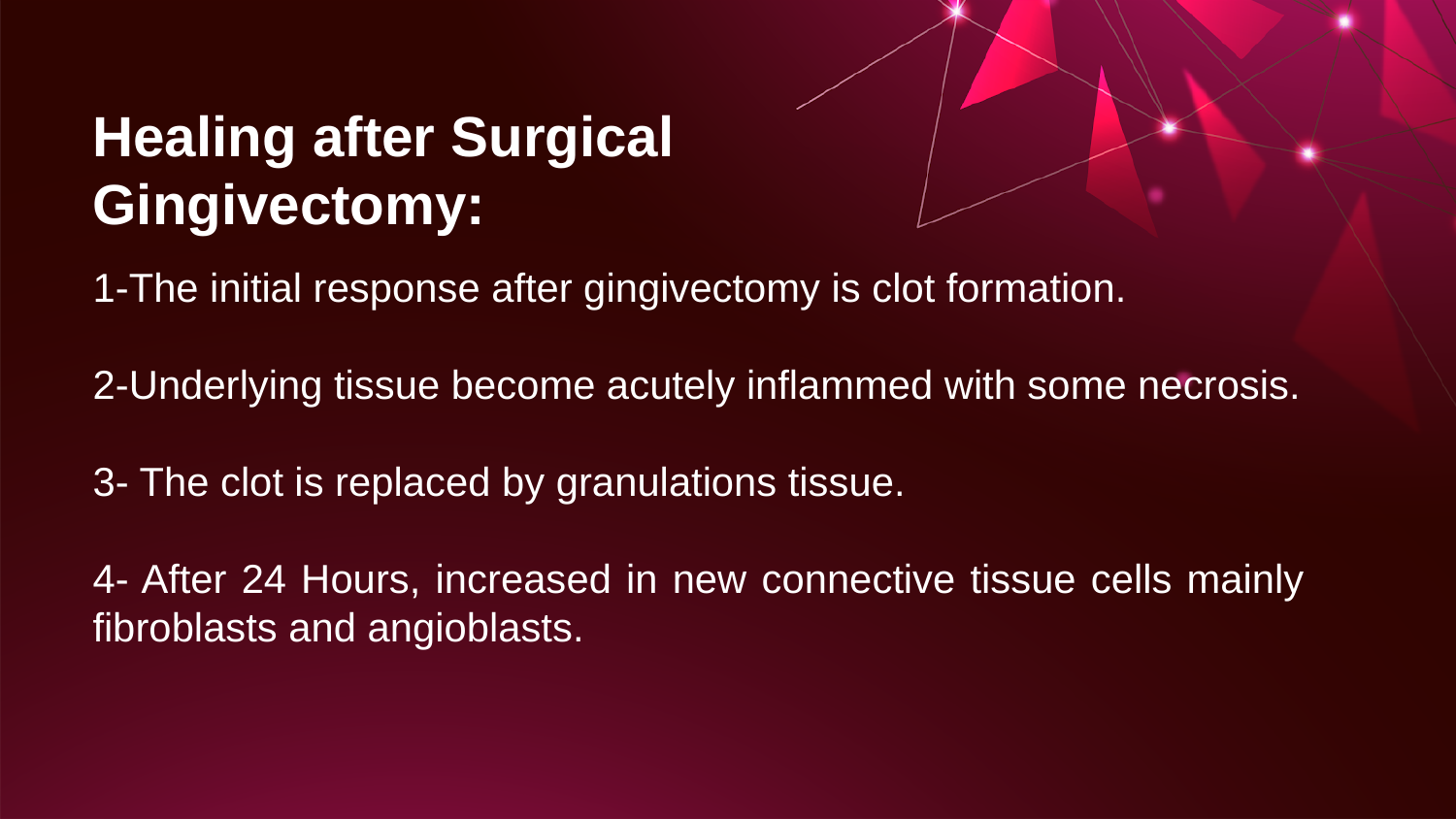

Healing after Surgical Gingivectomy:
1-The initial response after gingivectomy is clot formation.

2-Underlying tissue become acutely inflammed with some necrosis.

3- The clot is replaced by granulations tissue.

4- After 24 Hours, increased in new connective tissue cells mainly fibroblasts and angioblasts.